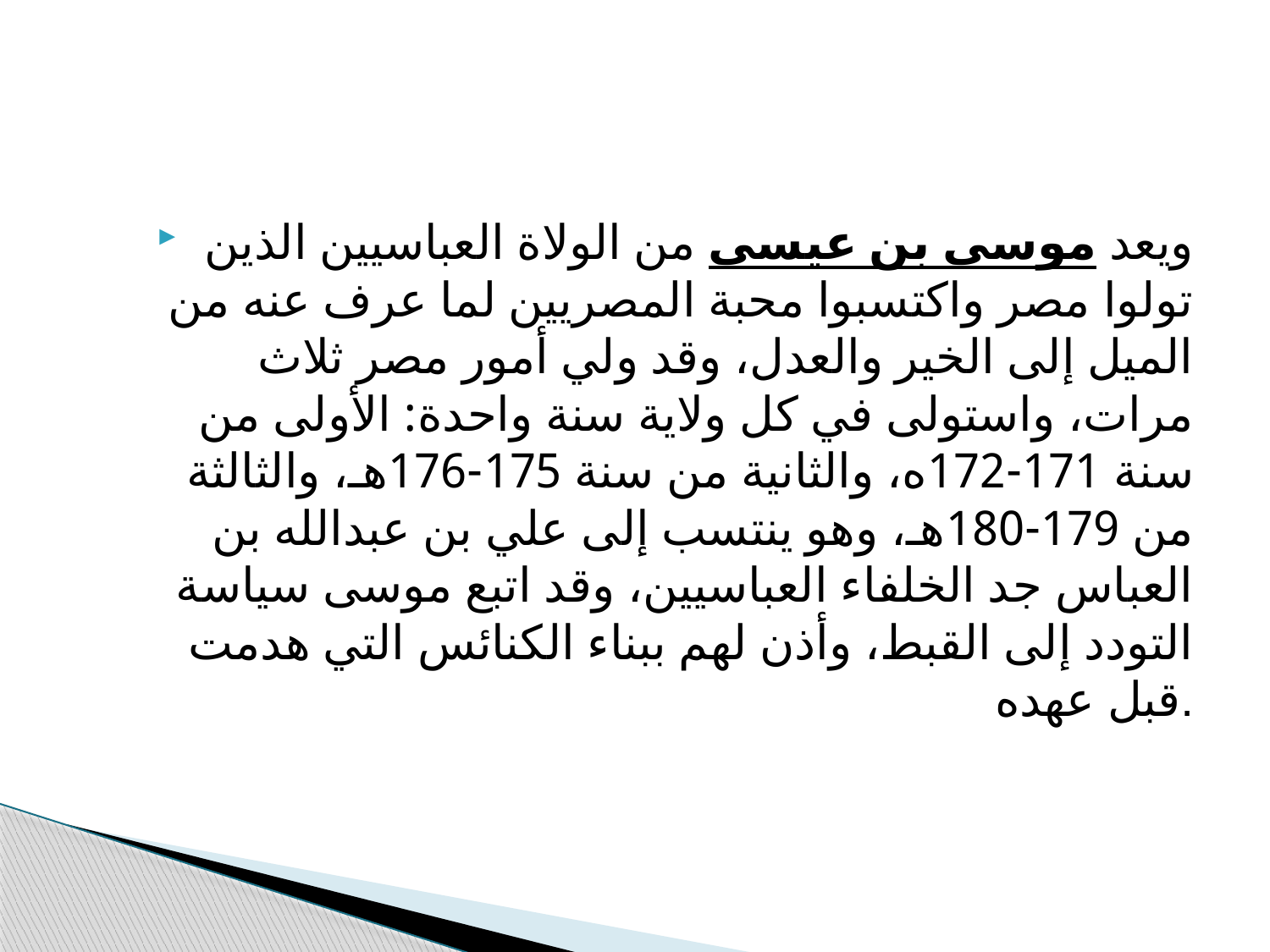

#
 ويعد موسى بن عيسى من الولاة العباسيين الذين تولوا مصر واكتسبوا محبة المصريين لما عرف عنه من الميل إلى الخير والعدل، وقد ولي أمور مصر ثلاث مرات، واستولى في كل ولاية سنة واحدة: الأولى من سنة 171-172ه، والثانية من سنة 175-176هـ، والثالثة من 179-180هـ، وهو ينتسب إلى علي بن عبدالله بن العباس جد الخلفاء العباسيين، وقد اتبع موسى سياسة التودد إلى القبط، وأذن لهم ببناء الكنائس التي هدمت قبل عهده.